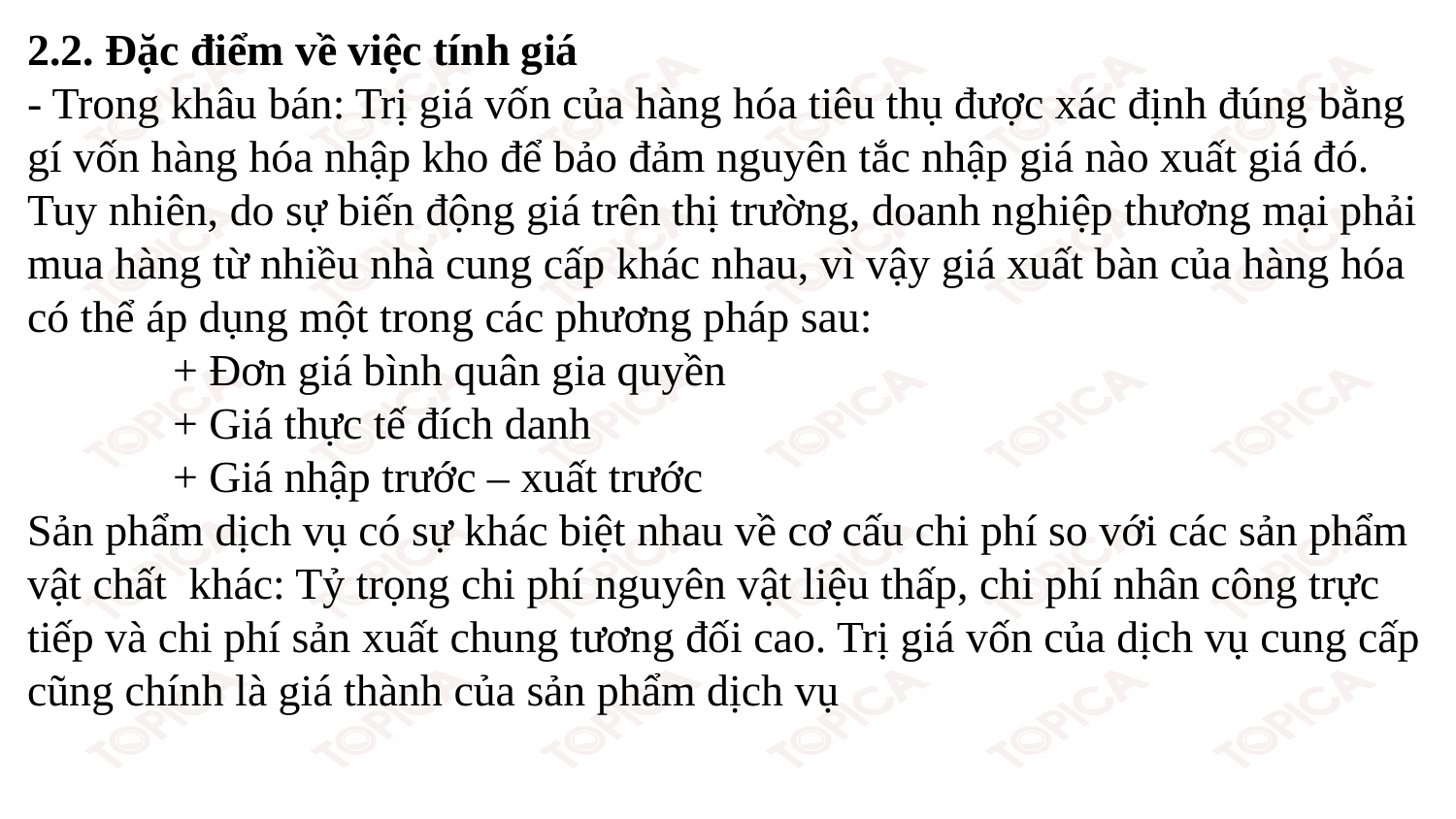

2.2. Đặc điểm về việc tính giá
- Trong khâu bán: Trị giá vốn của hàng hóa tiêu thụ được xác định đúng bằng gí vốn hàng hóa nhập kho để bảo đảm nguyên tắc nhập giá nào xuất giá đó. Tuy nhiên, do sự biến động giá trên thị trường, doanh nghiệp thương mại phải mua hàng từ nhiều nhà cung cấp khác nhau, vì vậy giá xuất bàn của hàng hóa có thể áp dụng một trong các phương pháp sau:
	+ Đơn giá bình quân gia quyền
	+ Giá thực tế đích danh
	+ Giá nhập trước – xuất trước
Sản phẩm dịch vụ có sự khác biệt nhau về cơ cấu chi phí so với các sản phẩm vật chất  khác: Tỷ trọng chi phí nguyên vật liệu thấp, chi phí nhân công trực tiếp và chi phí sản xuất chung tương đối cao. Trị giá vốn của dịch vụ cung cấp cũng chính là giá thành của sản phẩm dịch vụ